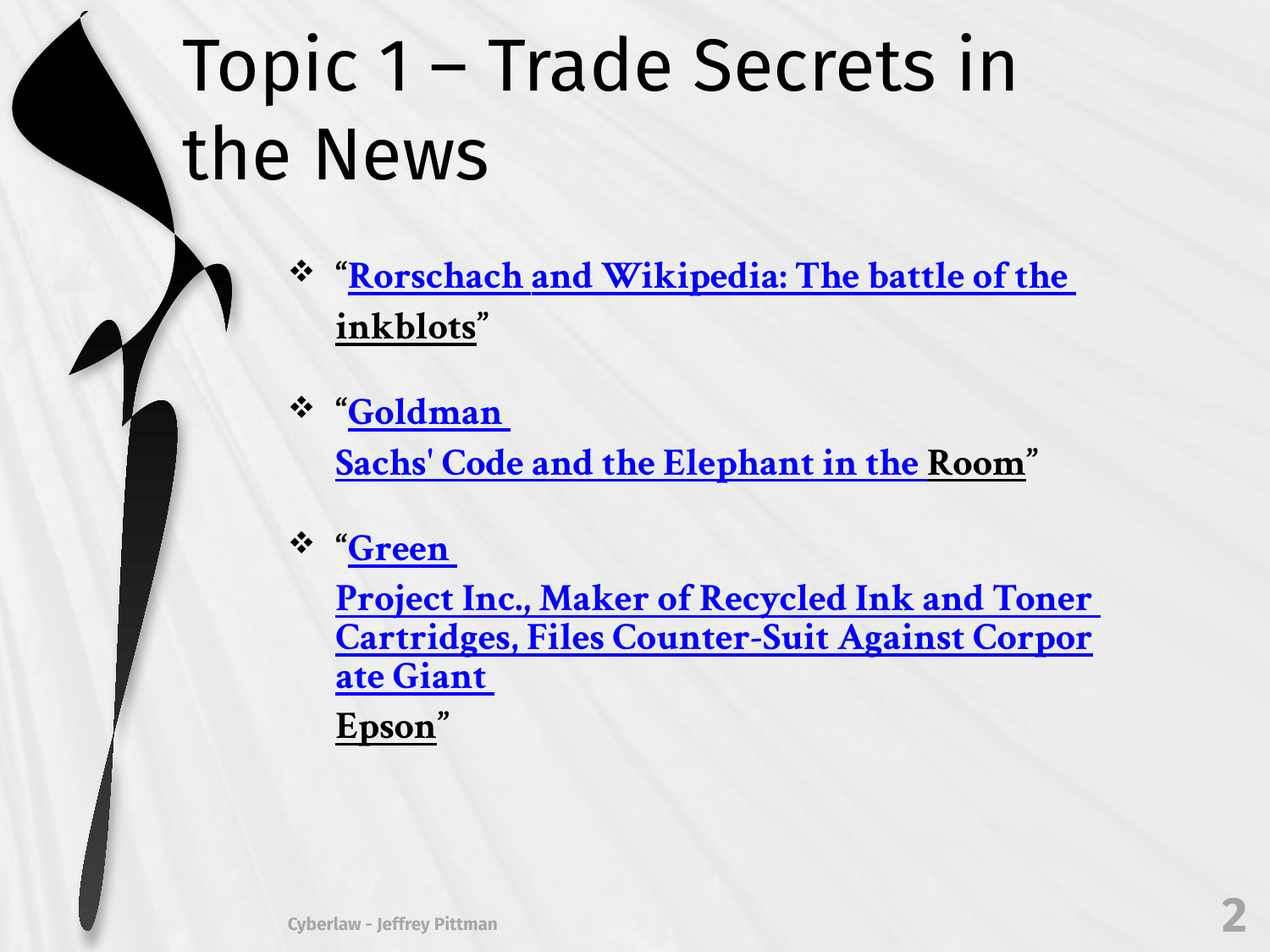

# Topic 1 – Trade Secrets in the News
“Rorschach and Wikipedia: The battle of the inkblots”
“Goldman Sachs' Code and the Elephant in the Room”
“Green Project Inc., Maker of Recycled Ink and Toner Cartridges, Files Counter-Suit Against Corporate Giant Epson”
2
Cyberlaw - Jeffrey Pittman